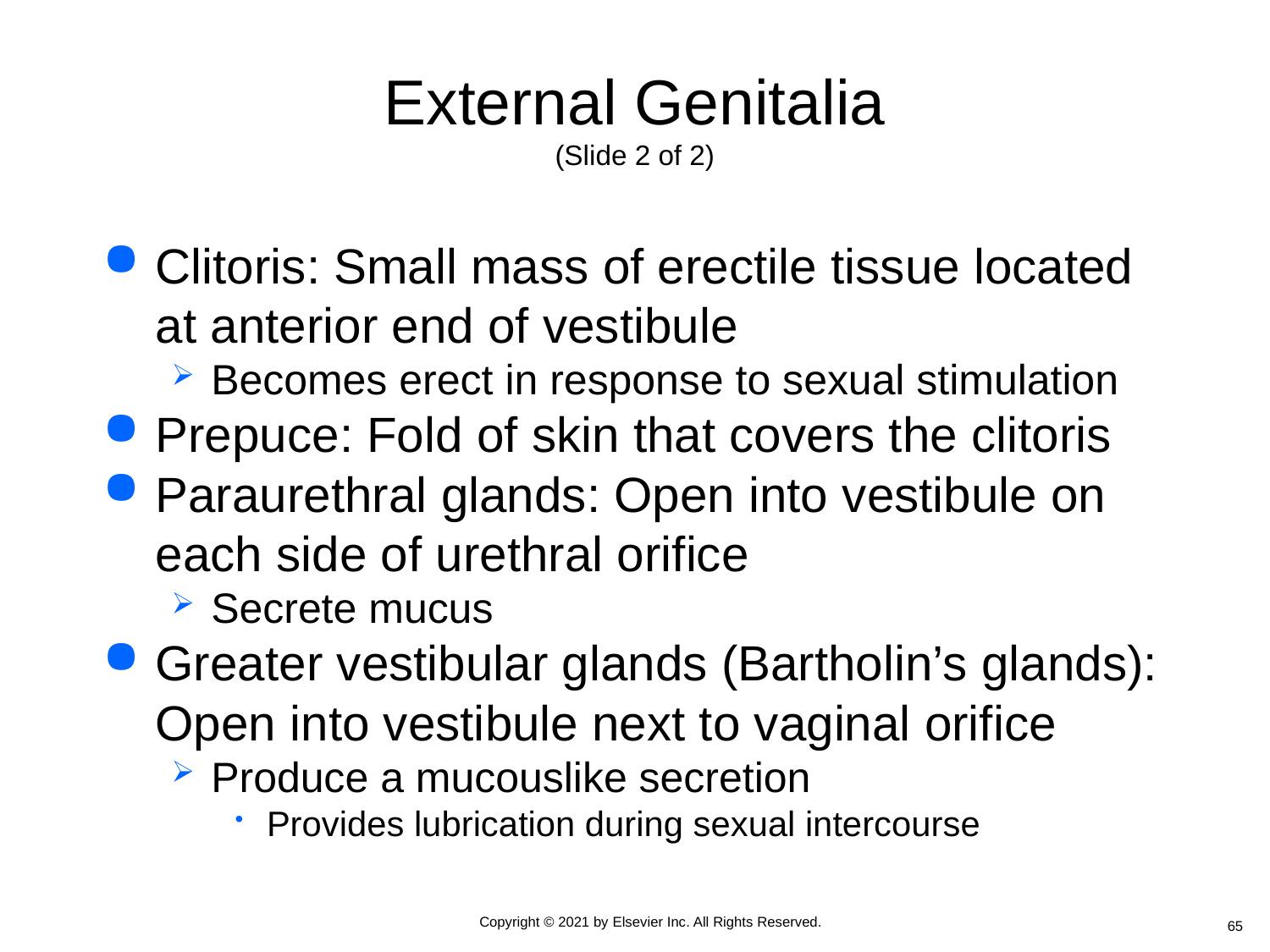

# External Genitalia (Slide 2 of 2)
Clitoris: Small mass of erectile tissue located at anterior end of vestibule
Becomes erect in response to sexual stimulation
Prepuce: Fold of skin that covers the clitoris
Paraurethral glands: Open into vestibule on each side of urethral orifice
Secrete mucus
Greater vestibular glands (Bartholin’s glands): Open into vestibule next to vaginal orifice
Produce a mucouslike secretion
Provides lubrication during sexual intercourse
65